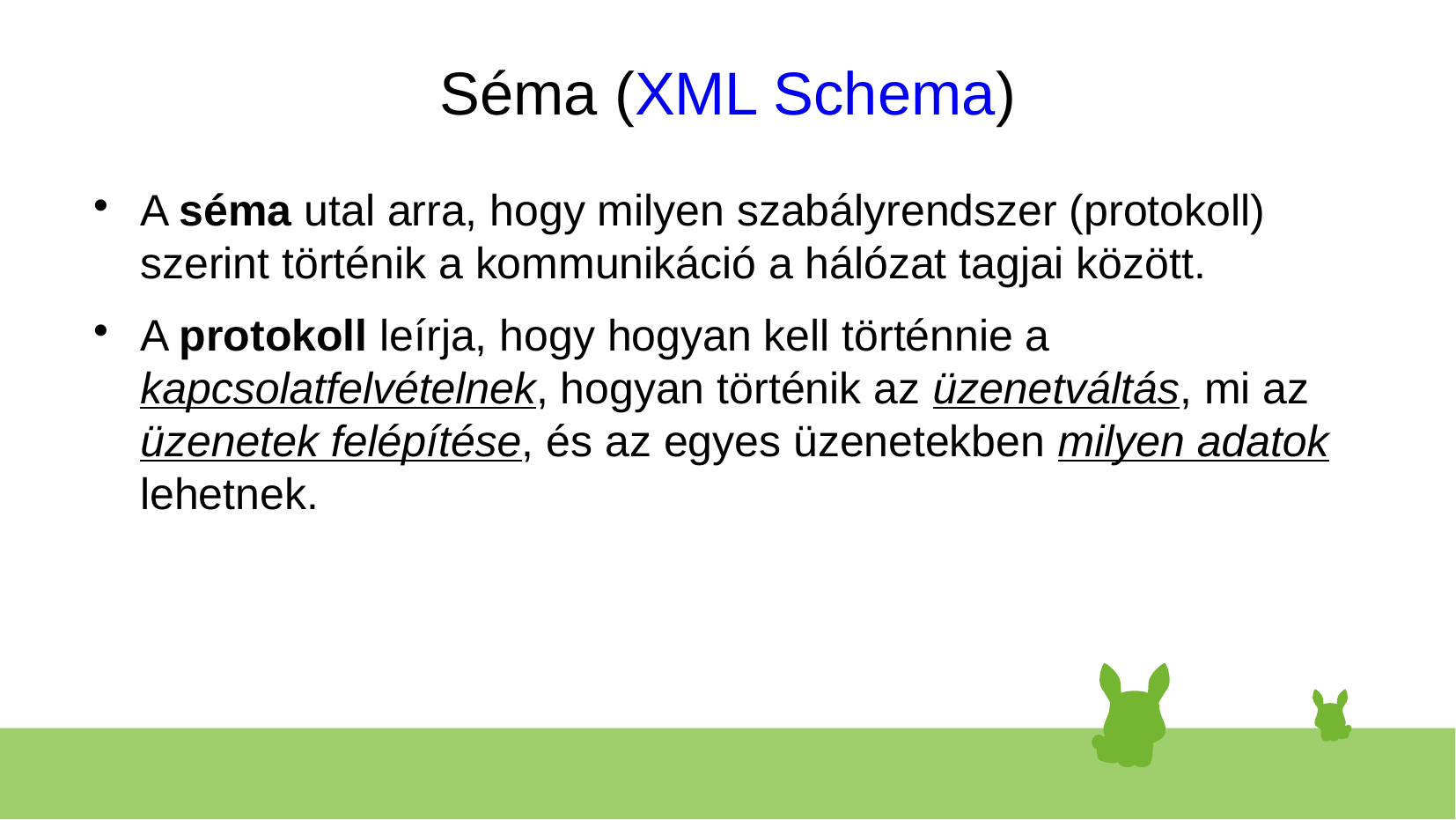

# Séma (XML Schema)
A séma utal arra, hogy milyen szabályrendszer (protokoll) szerint történik a kommunikáció a hálózat tagjai között.
A protokoll leírja, hogy hogyan kell történnie a kapcsolatfelvételnek, hogyan történik az üzenetváltás, mi az üzenetek felépítése, és az egyes üzenetekben milyen adatok lehetnek.